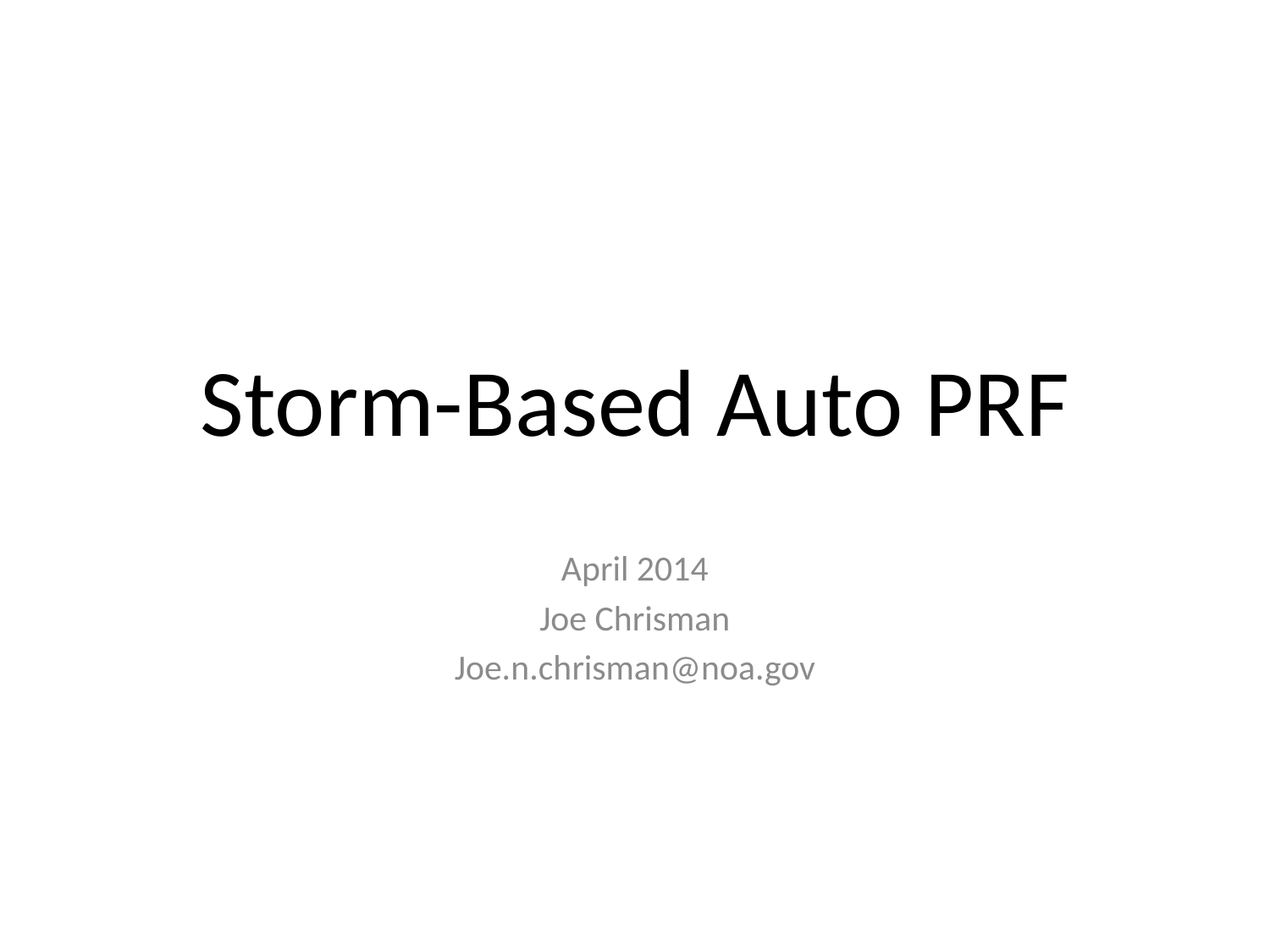

# Storm-Based Auto PRF
April 2014
Joe Chrisman
Joe.n.chrisman@noa.gov